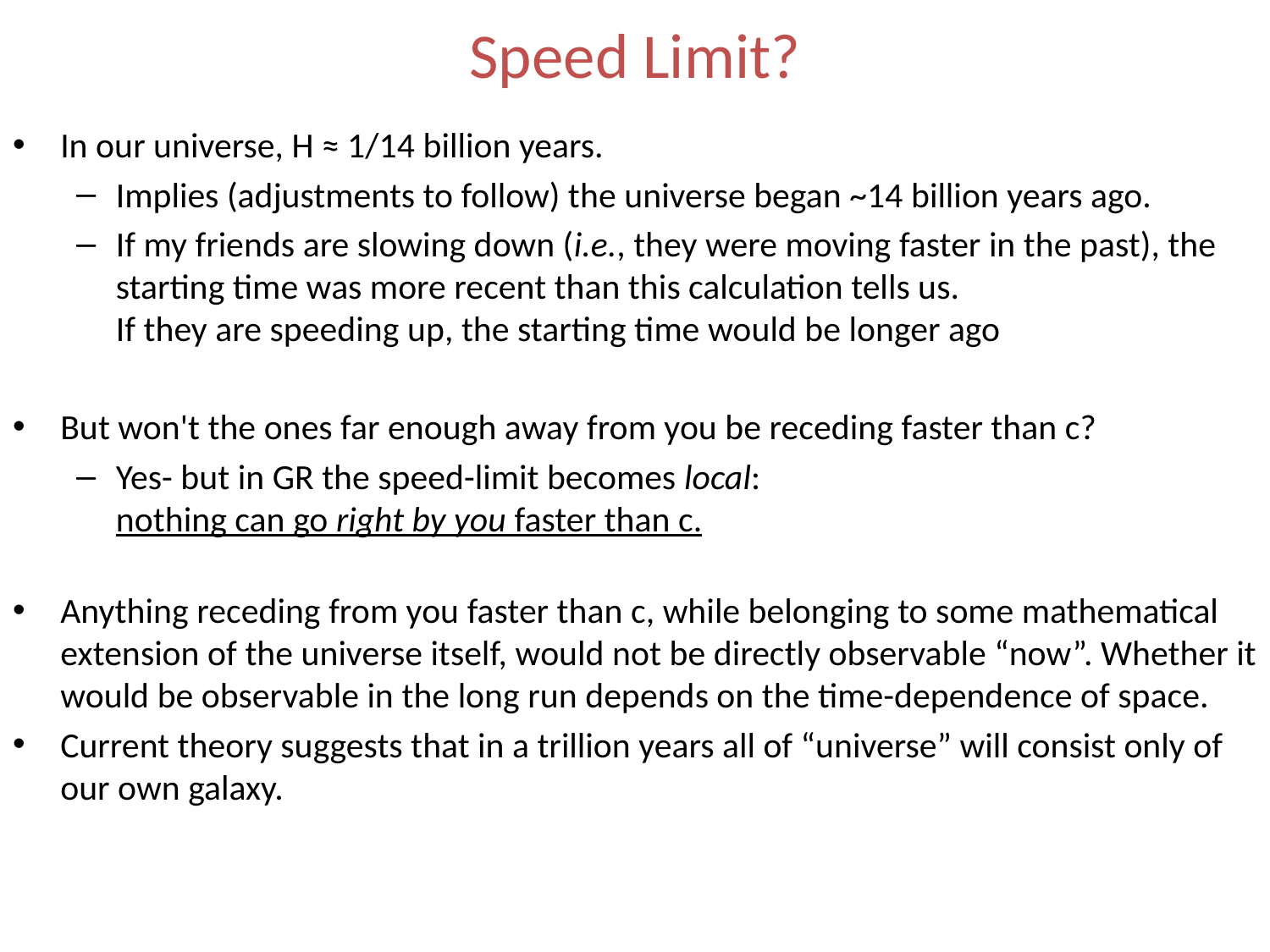

# Speed Limit?
In our universe, H ≈ 1/14 billion years.
Implies (adjustments to follow) the universe began ~14 billion years ago.
If my friends are slowing down (i.e., they were moving faster in the past), the starting time was more recent than this calculation tells us.
If they are speeding up, the starting time would be longer ago

But won't the ones far enough away from you be receding faster than c?
Yes- but in GR the speed-limit becomes local:
nothing can go right by you faster than c.
Anything receding from you faster than c, while belonging to some mathematical extension of the universe itself, would not be directly observable “now”. Whether it would be observable in the long run depends on the time-dependence of space.
Current theory suggests that in a trillion years all of “universe” will consist only of our own galaxy.